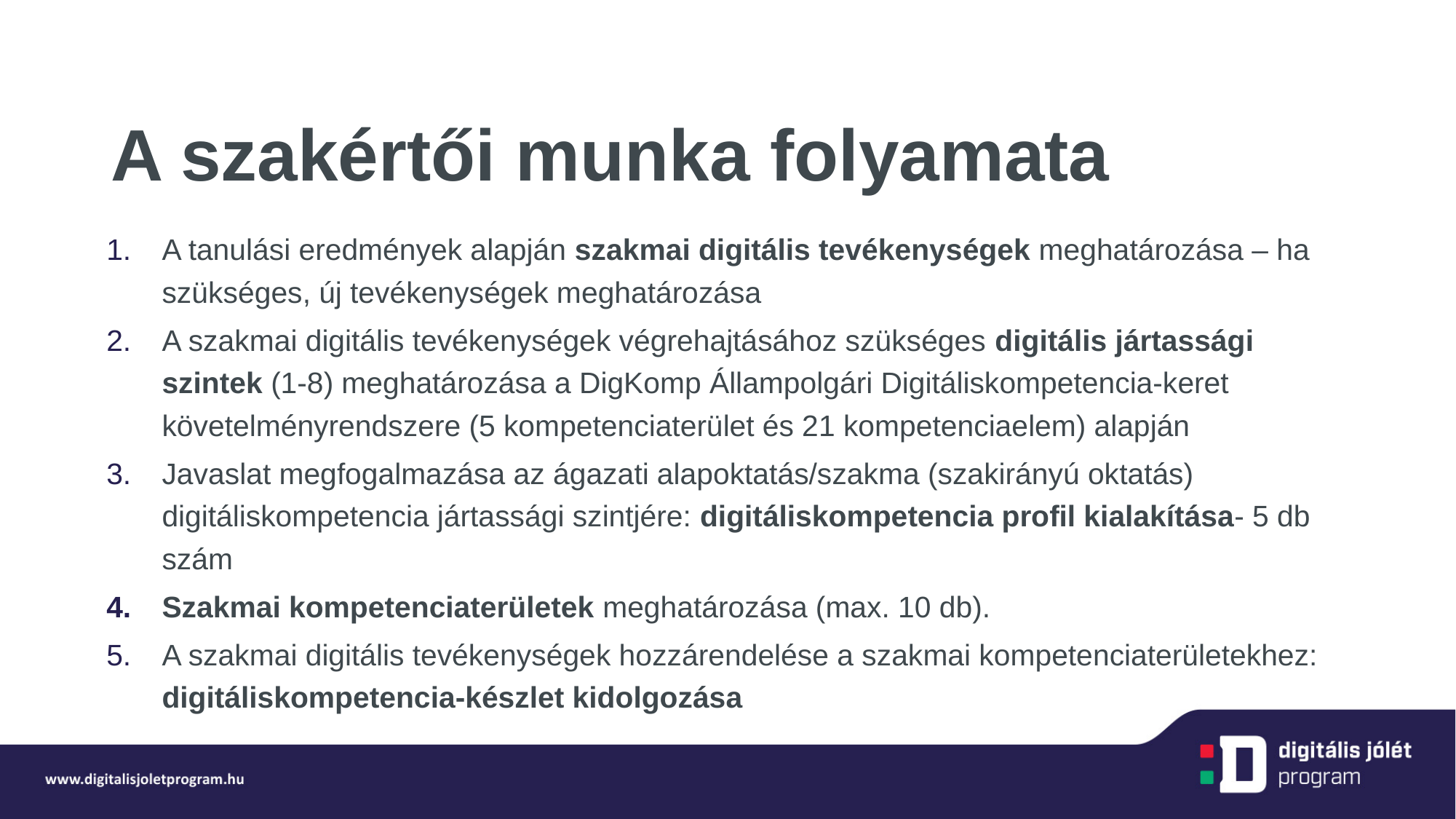

# A szakértői munka folyamata
A tanulási eredmények alapján szakmai digitális tevékenységek meghatározása – ha szükséges, új tevékenységek meghatározása
A szakmai digitális tevékenységek végrehajtásához szükséges digitális jártassági szintek (1-8) meghatározása a DigKomp Állampolgári Digitáliskompetencia-keret követelményrendszere (5 kompetenciaterület és 21 kompetenciaelem) alapján
Javaslat megfogalmazása az ágazati alapoktatás/szakma (szakirányú oktatás) digitáliskompetencia jártassági szintjére: digitáliskompetencia profil kialakítása- 5 db szám
Szakmai kompetenciaterületek meghatározása (max. 10 db).
A szakmai digitális tevékenységek hozzárendelése a szakmai kompetenciaterületekhez: digitáliskompetencia-készlet kidolgozása